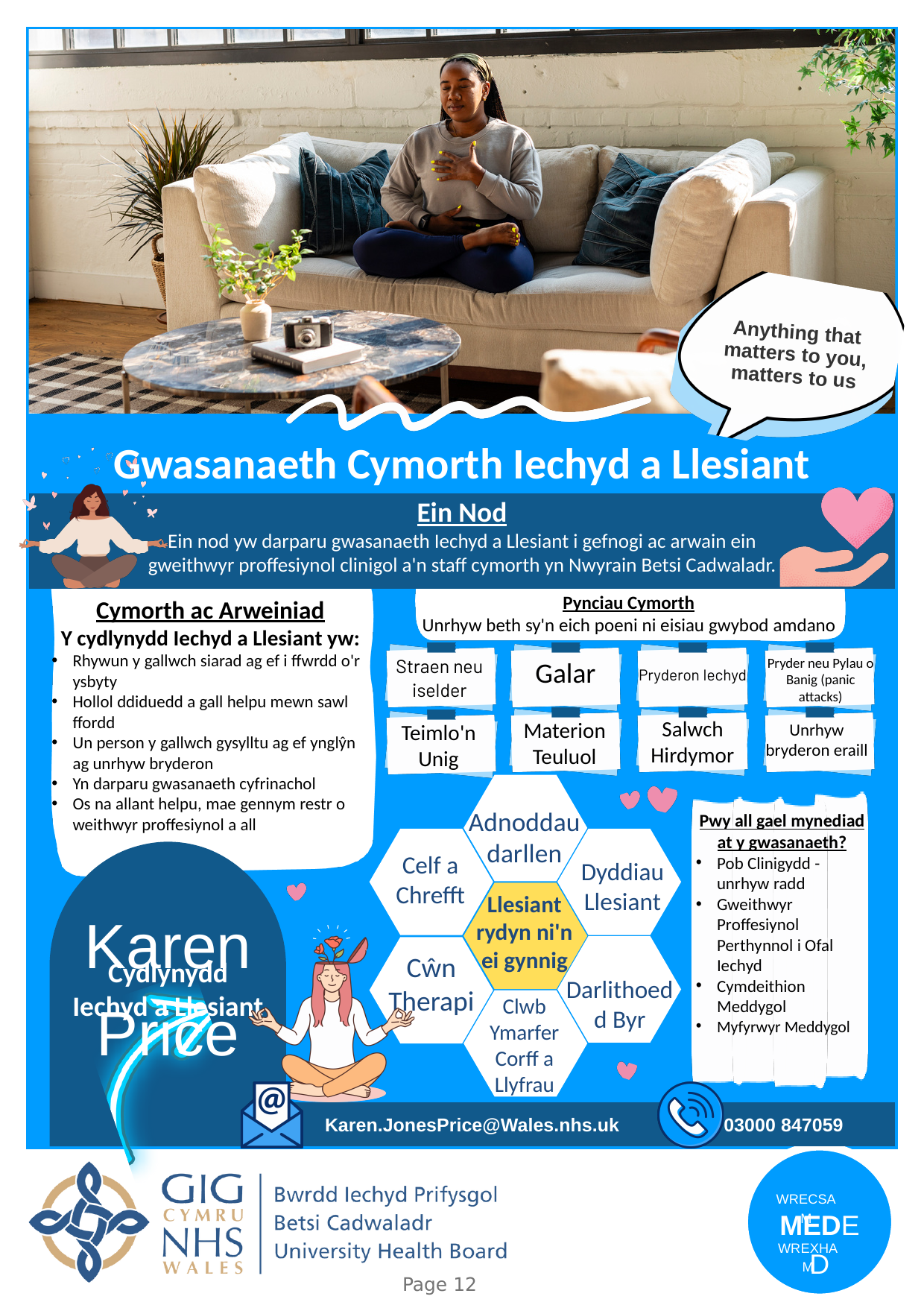

Anything that matters to you, matters to us

Gwasanaeth Cymorth Iechyd a Llesiant

Ein Nod
Ein nod yw darparu gwasanaeth Iechyd a Llesiant i gefnogi ac arwain ein gweithwyr proffesiynol clinigol a'n staff cymorth yn Nwyrain Betsi Cadwaladr.

Pynciau Cymorth
Unrhyw beth sy'n eich poeni ni eisiau gwybod amdano
Cymorth ac Arweiniad
Y cydlynydd Iechyd a Llesiant yw:
Rhywun y gallwch siarad ag ef i ffwrdd o'r ysbyty
Hollol ddiduedd a gall helpu mewn sawl ffordd
Un person y gallwch gysylltu ag ef ynglŷn ag unrhyw bryderon
Yn darparu gwasanaeth cyfrinachol
Os na allant helpu, mae gennym restr o weithwyr proffesiynol a all

Straen neu iselder
Pryder neu Pylau o Banig (panic attacks)
Pryderon Iechyd
Galar

Salwch Hirdymor
Materion Teuluol
Unrhyw bryderon eraill
Teimlo'n Unig

Adnoddau darllen

Celf a Chrefft
Dyddiau Llesiant

Llesiant rydyn ni'n ei gynnig

Cŵn Therapi
Darlithoedd Byr

Clwb Ymarfer Corff a Llyfrau

Pwy all gael mynediad at y gwasanaeth?
Pob Clinigydd - unrhyw radd
Gweithwyr Proffesiynol Perthynnol i Ofal Iechyd
Cymdeithion Meddygol
Myfyrwyr Meddygol

Karen Price

Cydlynydd Iechyd a Llesiant

Karen.JonesPrice@Wales.nhs.uk
03000 847059

WRECSAM
MEDED
WREXHAM

Page 12